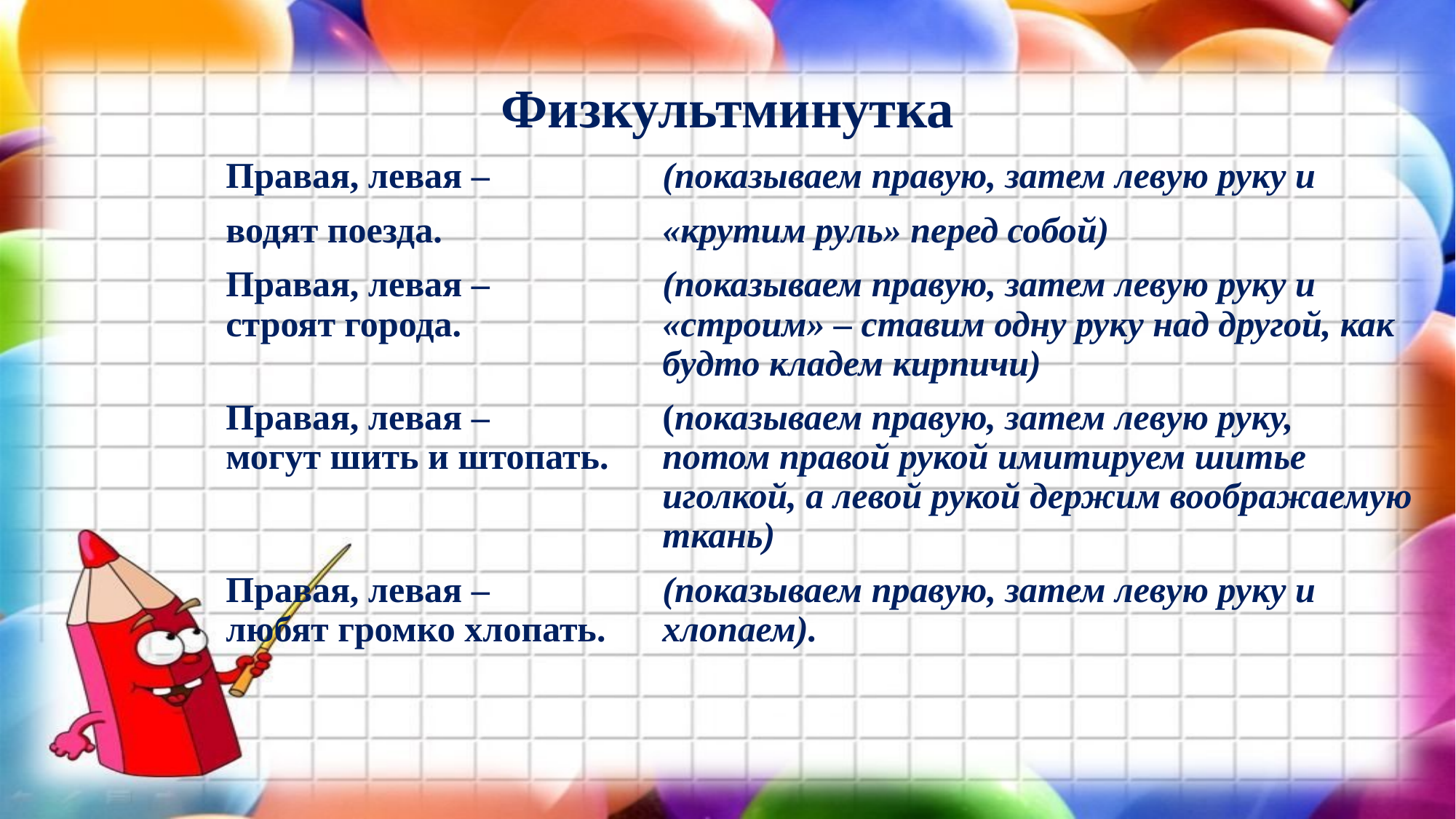

# Физкультминутка
Правая, левая –		(показываем правую, затем левую руку и
водят поезда. 		«крутим руль» перед собой)
Правая, левая –		(показываем правую, затем левую руку и строят города. 		«строим» – ставим одну руку над другой, как 				будто кладем кирпичи)
Правая, левая –		(показываем правую, затем левую руку,     могут шить и штопать. 	потом правой рукой имитируем шитье 					иголкой, а левой рукой держим воображаемую 				ткань)
Правая, левая – 		(показываем правую, затем левую руку и любят громко хлопать. 	хлопаем).